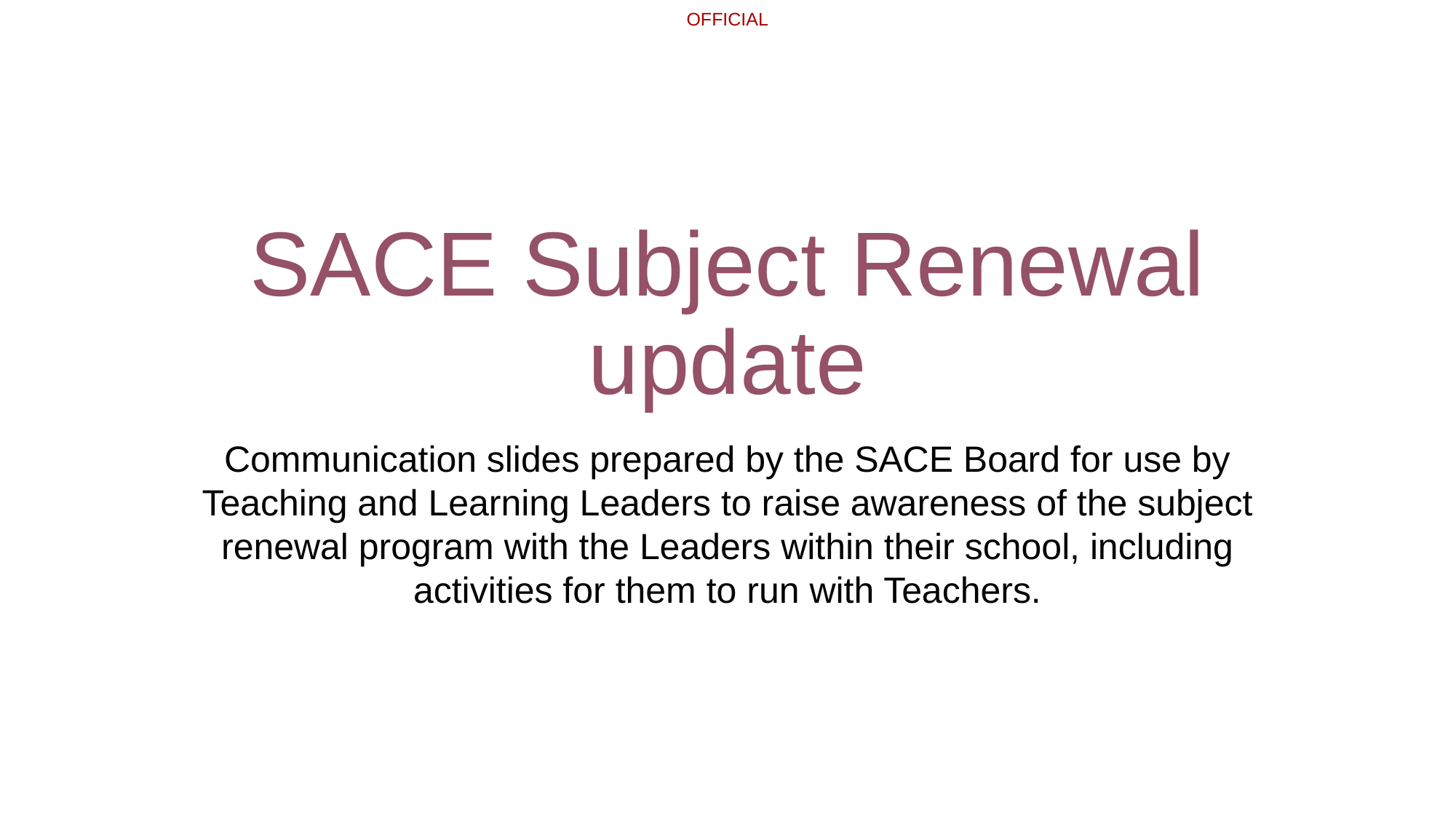

# SACE Subject Renewal update
Communication slides prepared by the SACE Board for use by Teaching and Learning Leaders to raise awareness of the subject renewal program with the Leaders within their school, including activities for them to run with Teachers.